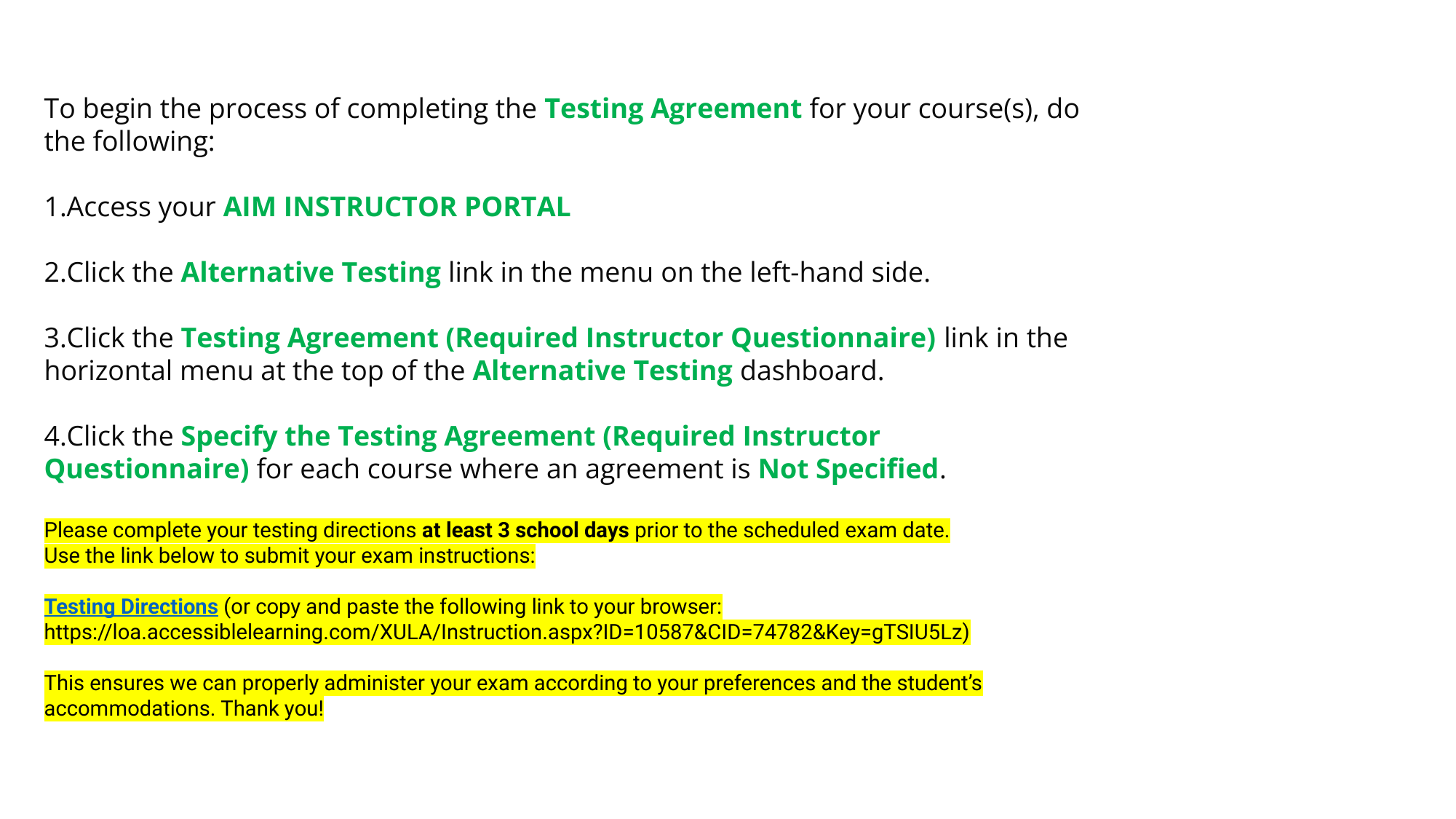

To begin the process of completing the Testing Agreement for your course(s), do the following:

Access your AIM INSTRUCTOR PORTAL

Click the Alternative Testing link in the menu on the left-hand side.

Click the Testing Agreement (Required Instructor Questionnaire) link in the horizontal menu at the top of the Alternative Testing dashboard.

Click the Specify the Testing Agreement (Required Instructor Questionnaire) for each course where an agreement is Not Specified.
Please complete your testing directions at least 3 school days prior to the scheduled exam date.
Use the link below to submit your exam instructions:
Testing Directions (or copy and paste the following link to your browser: https://loa.accessiblelearning.com/XULA/Instruction.aspx?ID=10587&CID=74782&Key=gTSIU5Lz)
This ensures we can properly administer your exam according to your preferences and the student’s accommodations. Thank you!